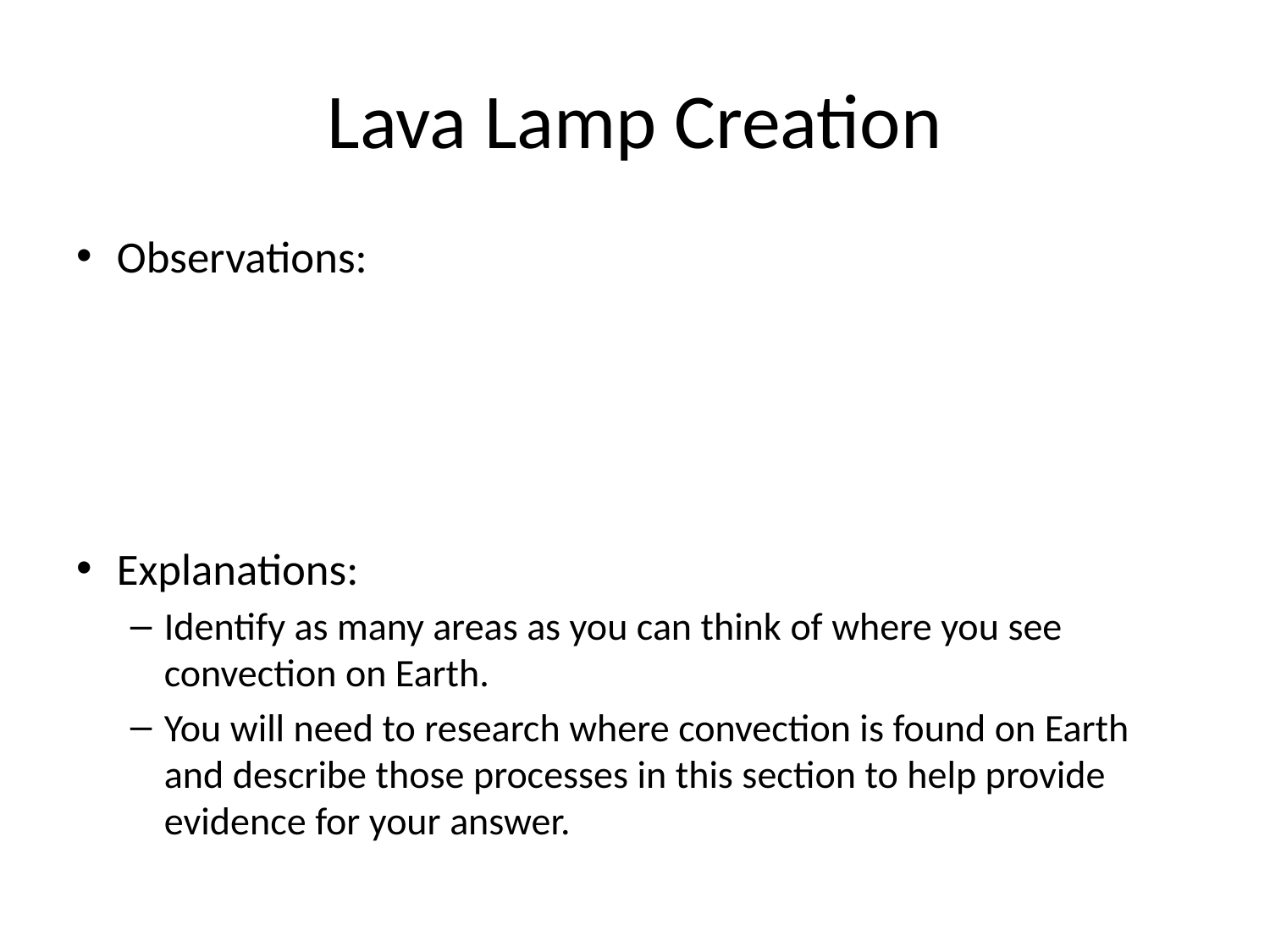

# Lava Lamp Creation
Observations:

Explanations:
Identify as many areas as you can think of where you see convection on Earth.
You will need to research where convection is found on Earth and describe those processes in this section to help provide evidence for your answer.